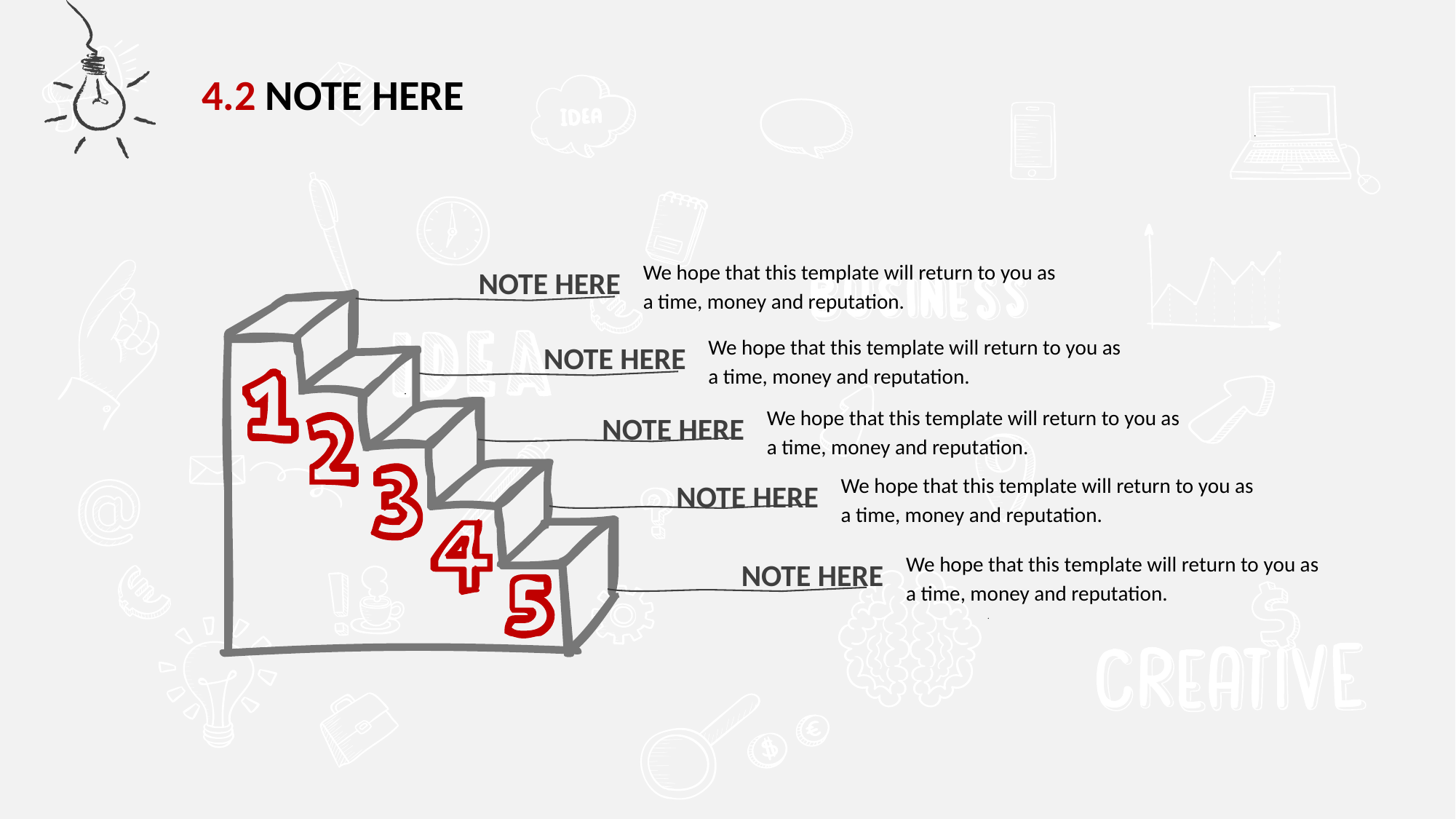

4.2 NOTE HERE
We hope that this template will return to you as a time, money and reputation.
NOTE HERE

We hope that this template will return to you as a time, money and reputation.
NOTE HERE

We hope that this template will return to you as a time, money and reputation.
NOTE HERE

We hope that this template will return to you as a time, money and reputation.
NOTE HERE

We hope that this template will return to you as a time, money and reputation.
NOTE HERE